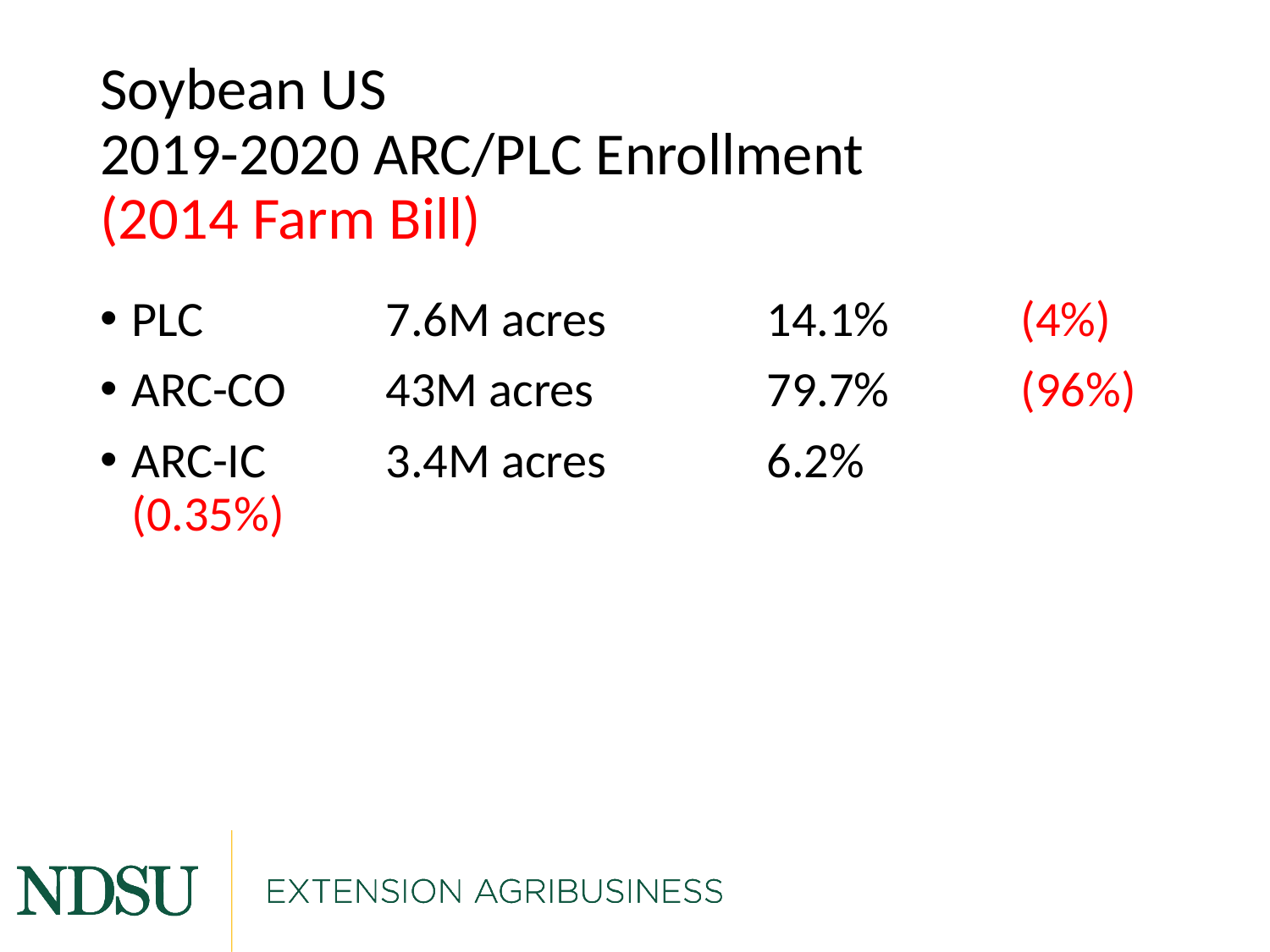

# Soybean US 2019-2020 ARC/PLC Enrollment (2014 Farm Bill)
PLC 		7.6M acres 		14.1%		(4%)
ARC-CO 	43M acres 		79.7%		(96%)
ARC-IC 	3.4M acres 		6.2%		(0.35%)